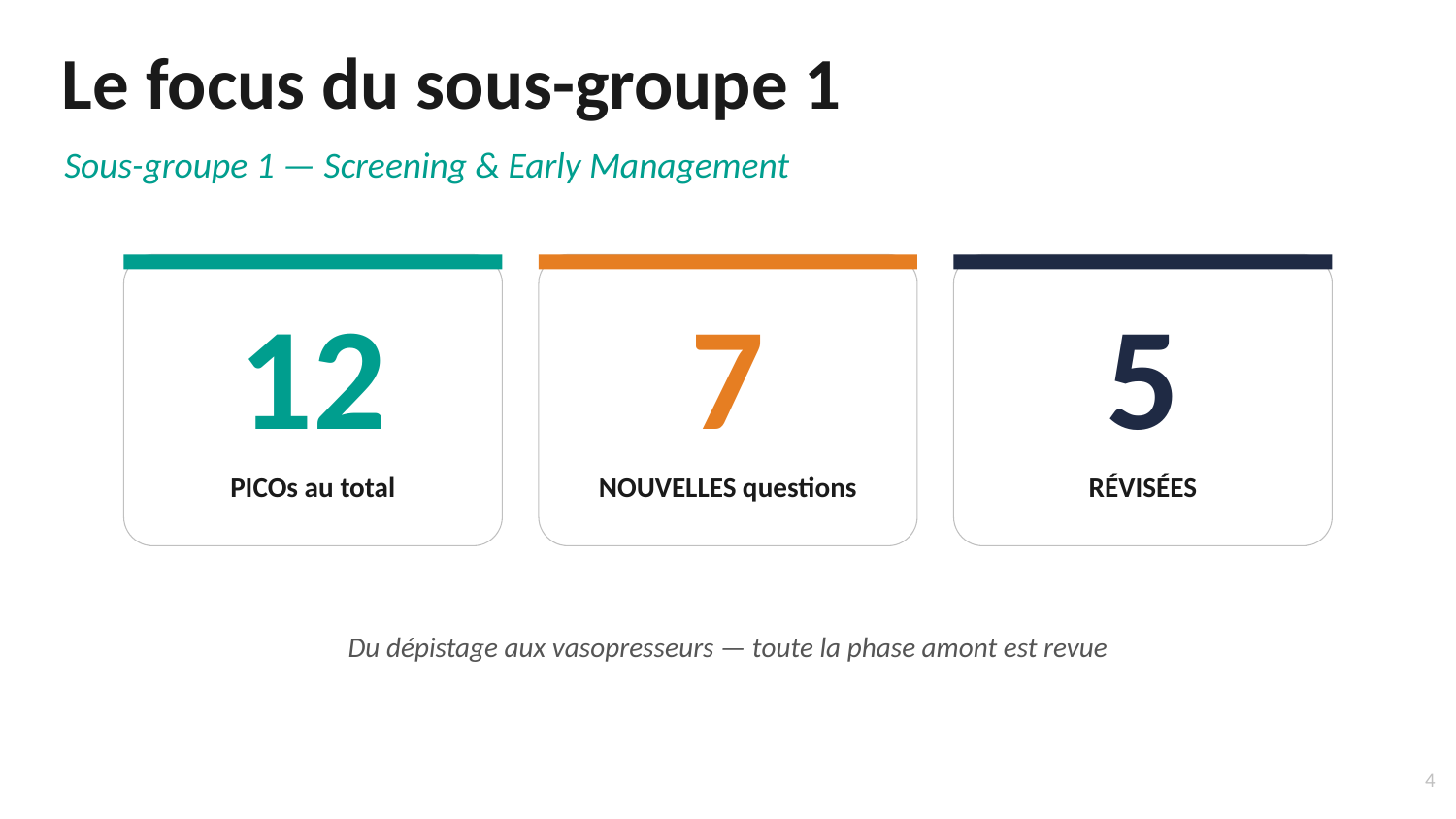

Le focus du sous-groupe 1
Sous-groupe 1 — Screening & Early Management

12
7
5
PICOs au total
NOUVELLES questions
RÉVISÉES
Du dépistage aux vasopresseurs — toute la phase amont est revue
4